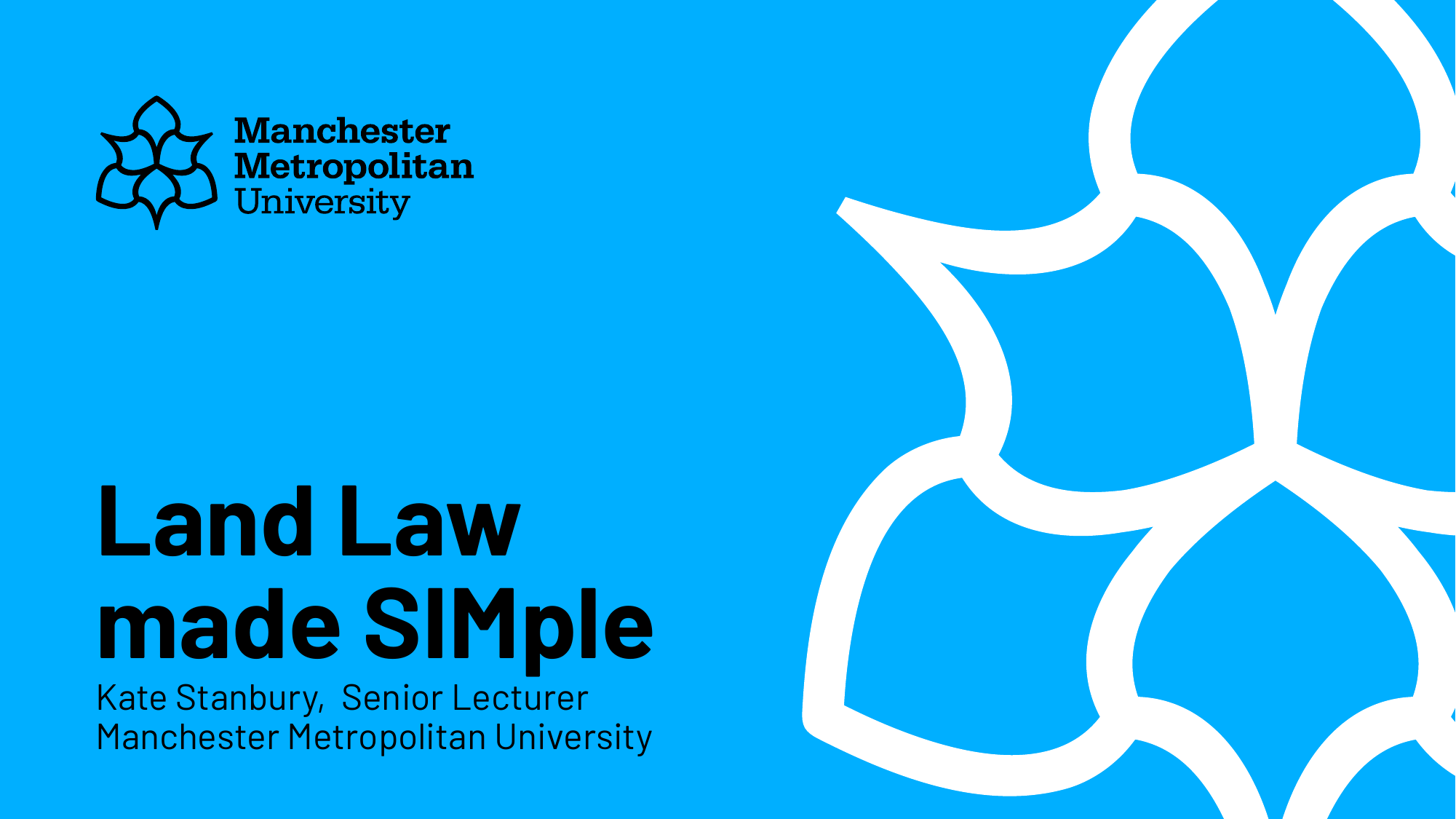

# Land Law made SIMple
Kate Stanbury,  Senior Lecturer
Manchester Metropolitan University